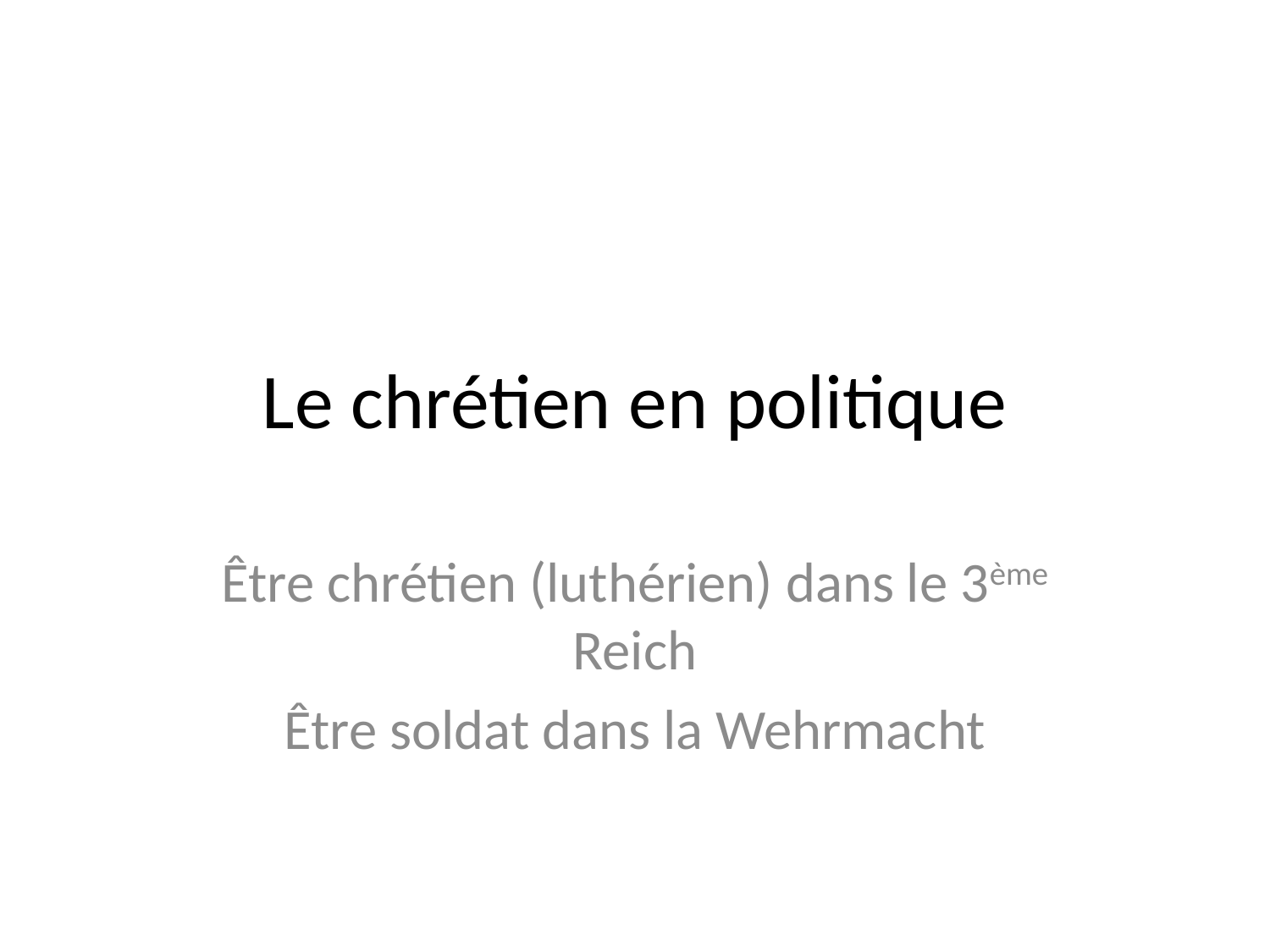

# Le chrétien en politique
Être chrétien (luthérien) dans le 3ème Reich
Être soldat dans la Wehrmacht